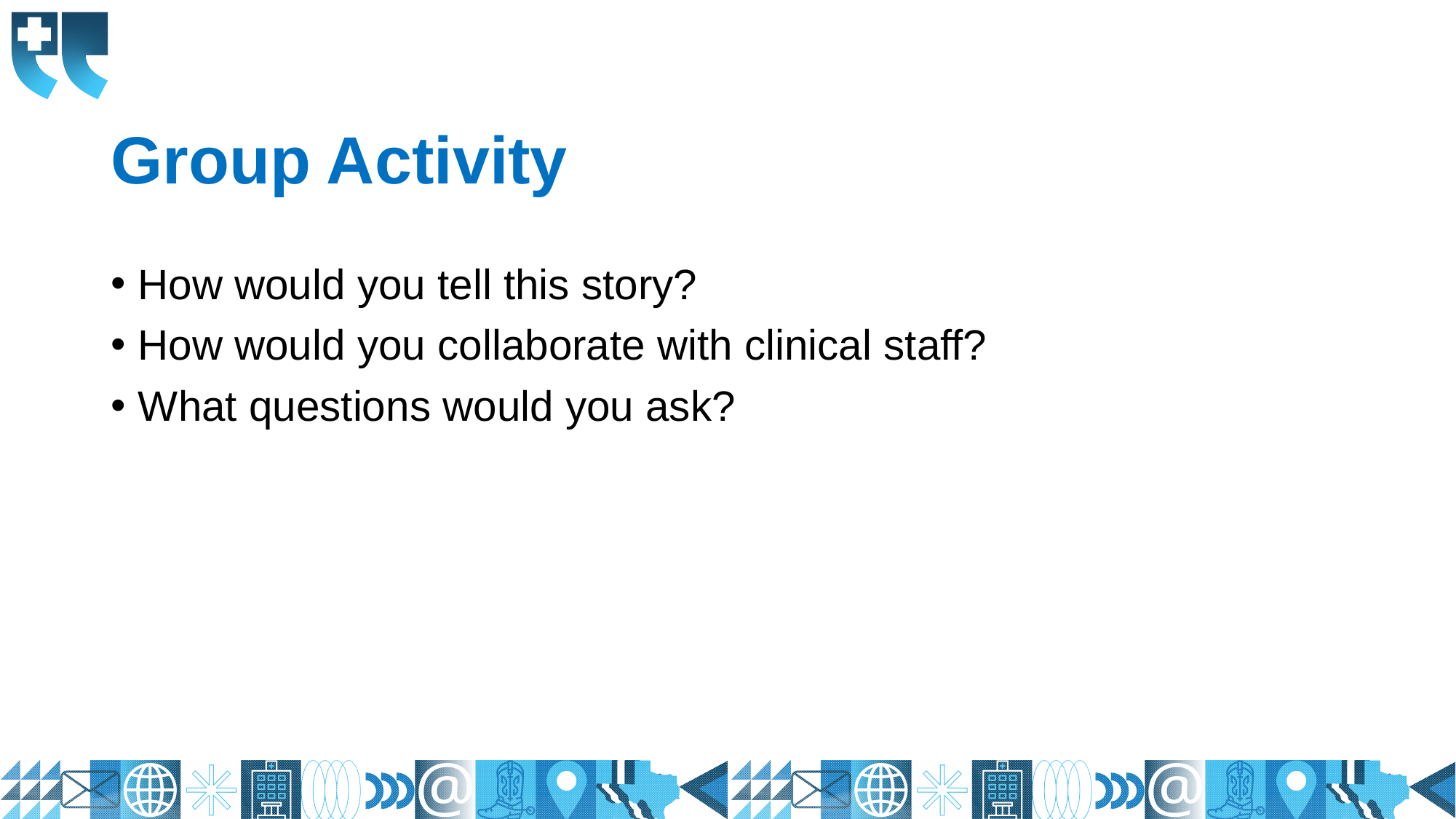

# Group Activity
How would you tell this story?
How would you collaborate with clinical staff?
What questions would you ask?